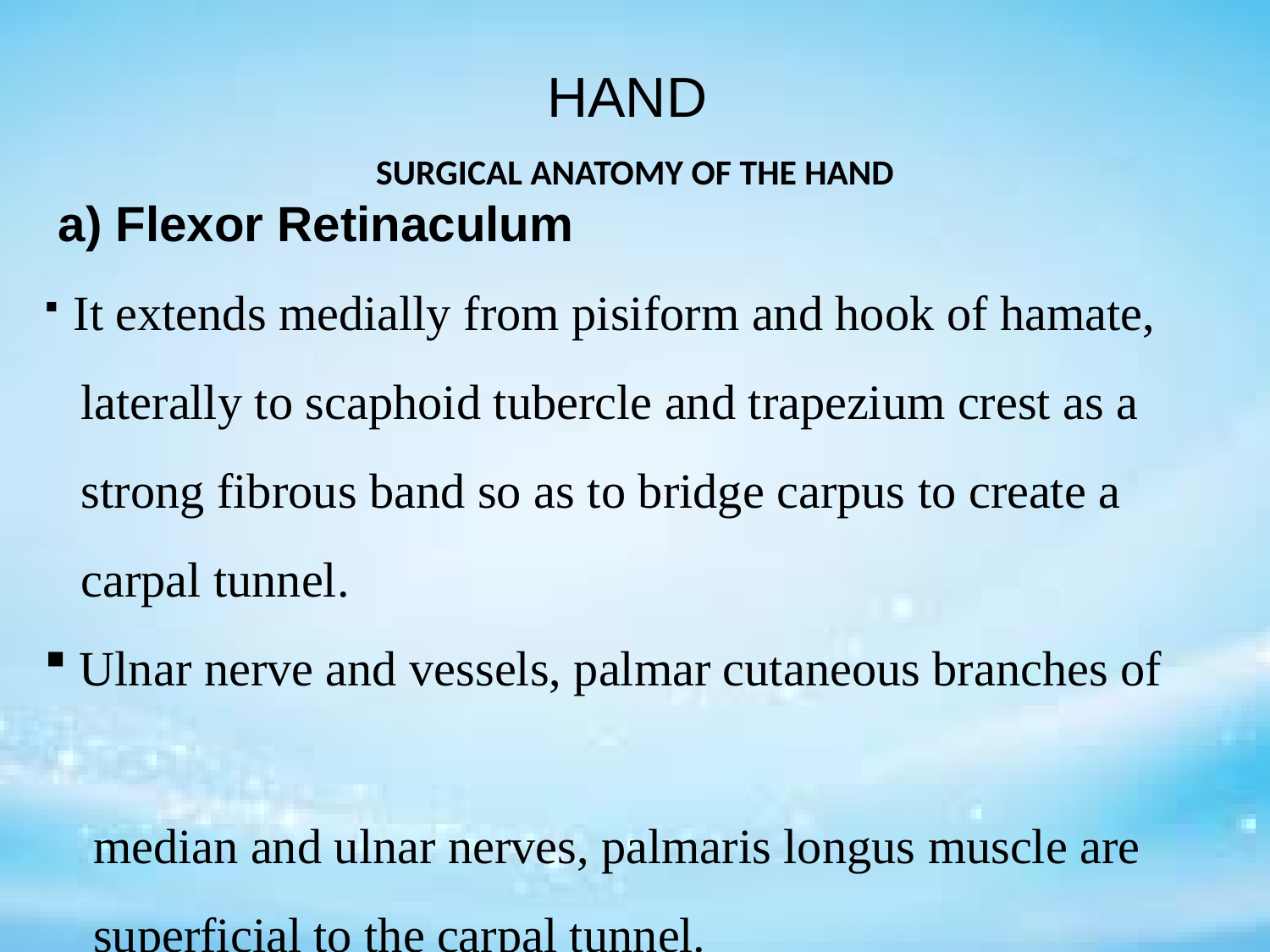

HAND
SURGICAL ANATOMY OF THE HAND
 a) Flexor Retinaculum
  It extends medially from pisiform and hook of hamate,
   laterally to scaphoid tubercle and trapezium crest as a
   strong fibrous band so as to bridge carpus to create a
   carpal tunnel.
 Ulnar nerve and vessels, palmar cutaneous branches of
    median and ulnar nerves, palmaris longus muscle are
    superficial to the carpal tunnel.